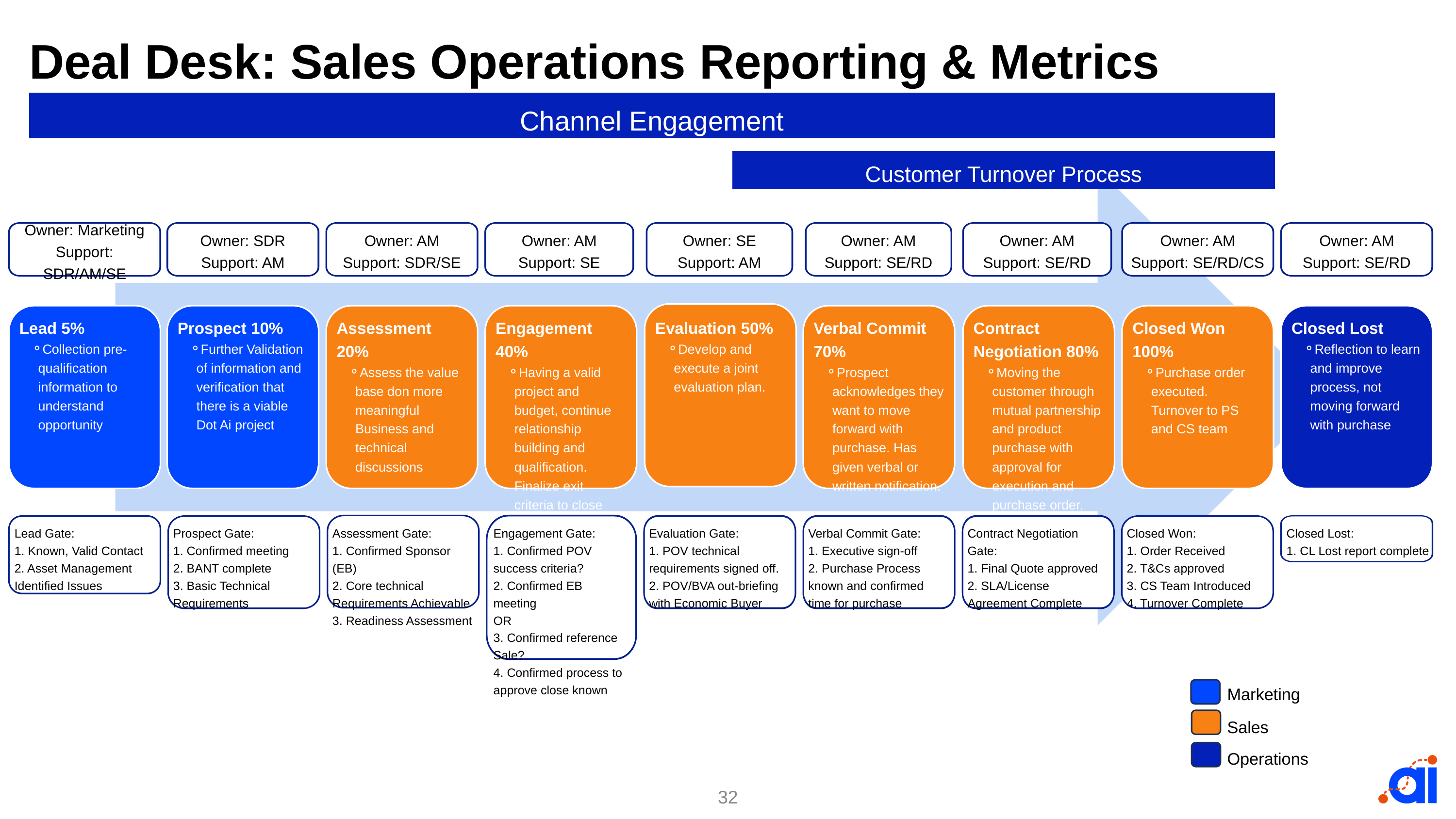

Deal Desk: Sales Operations Reporting & Metrics

Channel Engagement

Customer Turnover Process

Owner: Marketing
Support: SDR/AM/SE

Owner: SDR
Support: AM

Owner: AM
Support: SDR/SE

Owner: AM
Support: SE

Owner: SE
Support: AM

Owner: AM
Support: SE/RD

Owner: AM
Support: SE/RD

Owner: AM
Support: SE/RD/CS

Owner: AM
Support: SE/RD

Lead 5%
Collection pre-qualification information to understand opportunity
Prospect 10%
Further Validation of information and verification that there is a viable     Dot Ai project
Assessment 20%
Assess the value base don more meaningful Business and technical discussions
Engagement 40%
Having a valid project and budget, continue relationship building and qualification. Finalize exit criteria to close opportunity.
Evaluation 50%
Develop and execute a joint evaluation plan.
Verbal Commit 70%
Prospect acknowledges they want to move forward with purchase. Has given verbal or written notification.
Contract Negotiation 80%
Moving the customer through mutual partnership and product purchase with approval for execution and purchase order.
Closed Won 100%
Purchase order executed. Turnover to PS and CS team
Closed Lost
Reflection to learn and improve process, not moving forward with purchase

Assessment Gate:
1. Confirmed Sponsor (EB)
2. Core technical Requirements Achievable
3. Readiness Assessment

Engagement Gate:
1. Confirmed POV success criteria?
2. Confirmed EB meeting
OR
3. Confirmed reference Sale?
4. Confirmed process to approve close known

Lead Gate:
1. Known, Valid Contact
2. Asset Management Identified Issues

Prospect Gate:
1. Confirmed meeting
2. BANT complete
3. Basic Technical Requirements

Evaluation Gate:
1. POV technical requirements signed off.
2. POV/BVA out-briefing with Economic Buyer

Verbal Commit Gate:
1. Executive sign-off
2. Purchase Process known and confirmed time for purchase

Contract Negotiation Gate:
1. Final Quote approved
2. SLA/License Agreement Complete

Closed Won:
1. Order Received
2. T&Cs approved
3. CS Team Introduced
4. Turnover Complete

Closed Lost:
1. CL Lost report complete

Marketing

Sales

Operations

32